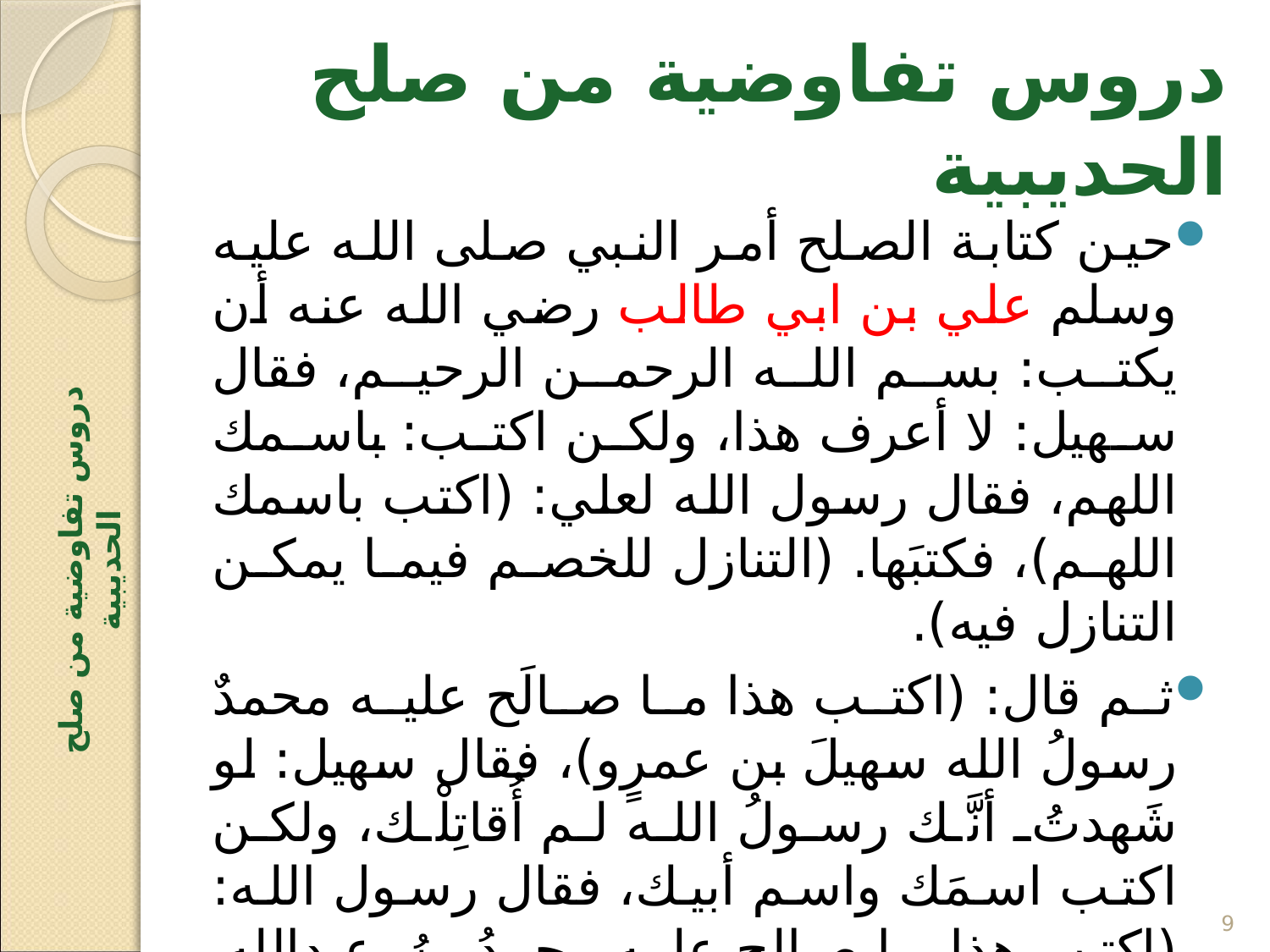

# دروس تفاوضية من صلح الحديبية
حين كتابة الصلح أمر النبي صلى الله عليه وسلم علي بن ابي طالب رضي الله عنه أن يكتب: بسم الله الرحمن الرحيم، فقال سهيل: لا أعرف هذا، ولكن اكتب: باسمك اللهم، فقال رسول الله لعلي: (اكتب باسمك اللهم)، فكتبَها. (التنازل للخصم فيما يمكن التنازل فيه).
ثم قال: (اكتب هذا ما صالَح عليه محمدٌ رسولُ الله سهيلَ بن عمرٍو)، فقال سهيل: لو شَهدتُ أنَّك رسولُ الله لم أُقاتِلْك، ولكن اكتب اسمَك واسم أبيك، فقال رسول الله: (اكتب هذا ما صالح عليه محمدُ بنُ عبداللهِ سهيلَ بنَ عمرٍو).
(هنا خطوات ناجحة في عملية التفاوض لأن النبي صلى الله عليه بدأ يقود ويتحكم بالموقف).
دروس تفاوضية من صلح الحديبية
9